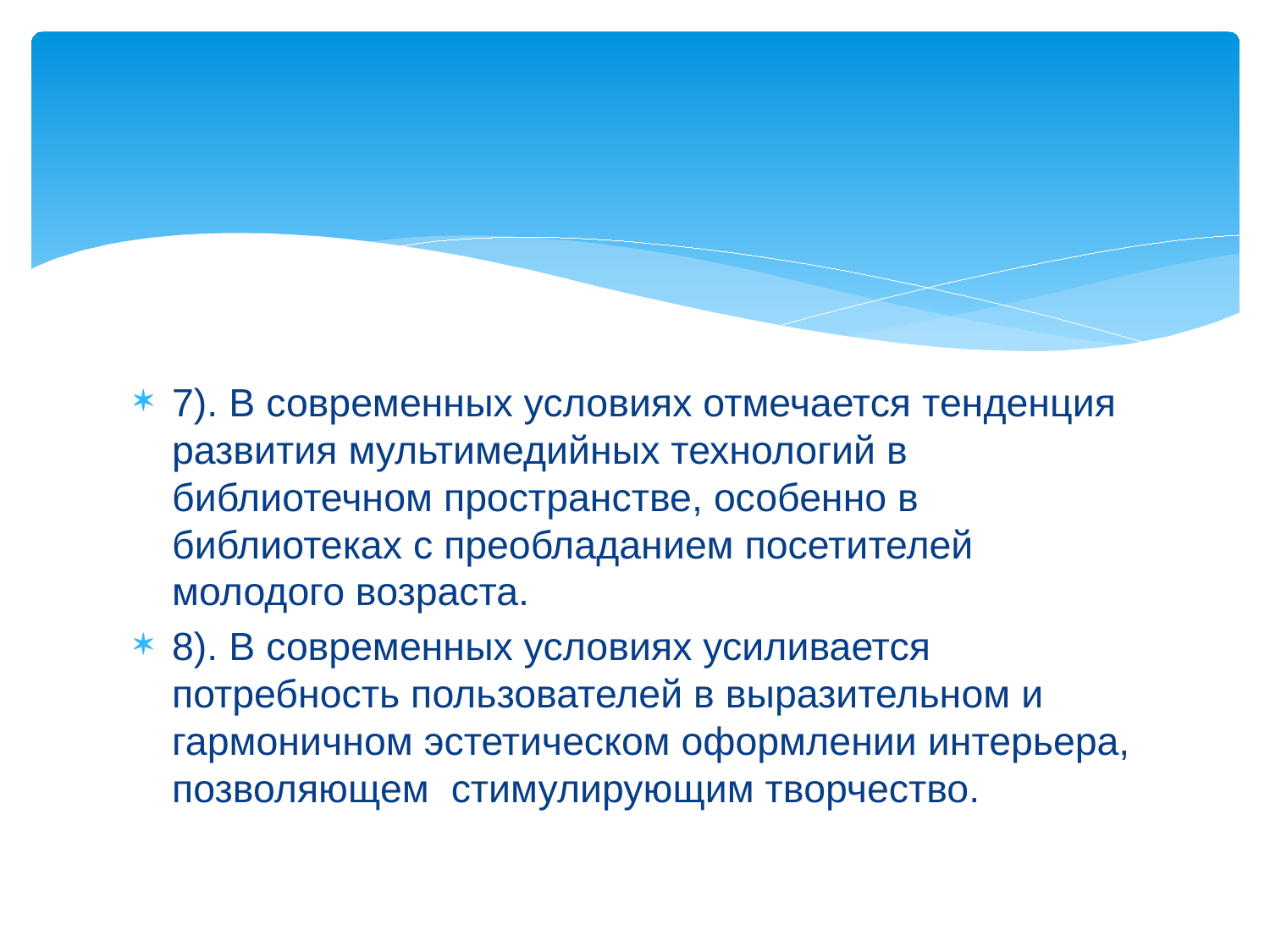

#
7). В современных условиях отмечается тенденция развития мультимедийных технологий в библиотечном пространстве, особенно в библиотеках с преобладанием посетителей молодого возраста.
8). В современных условиях усиливается потребность пользователей в выразительном и гармоничном эстетическом оформлении интерьера, позволяющем  стимулирующим творчество.